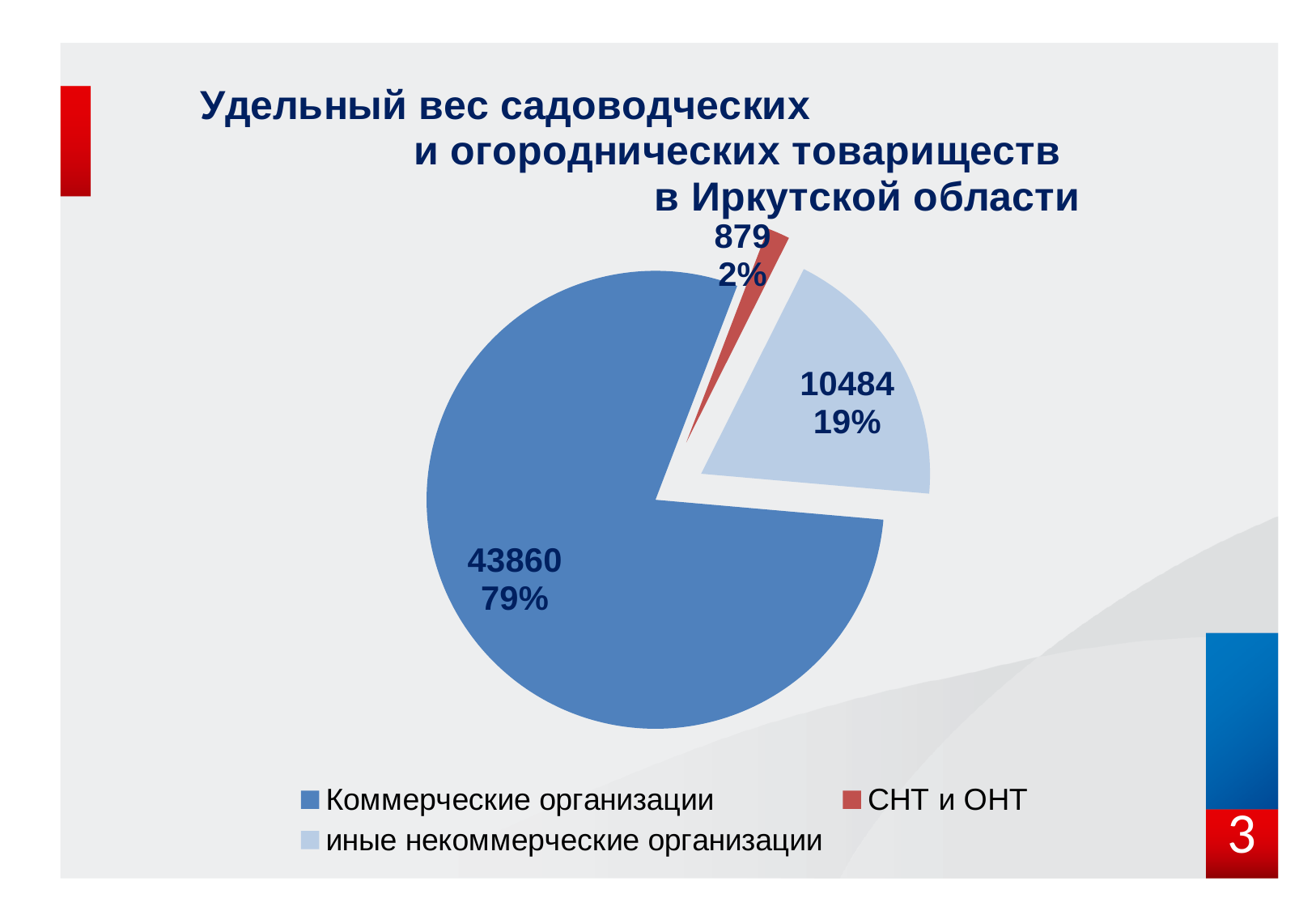

### Chart: Удельный вес садоводческих                                                и огороднических товариществ                                           в Иркутской области

| Category | Удельный вес садоводческих и огороднических товариществ в Иркутской области |
|---|---|
| Коммерческие организации | 43860.0 |
| СНТ и ОНТ | 879.0 |
| иные некоммерческие организации | 10484.0 |
3